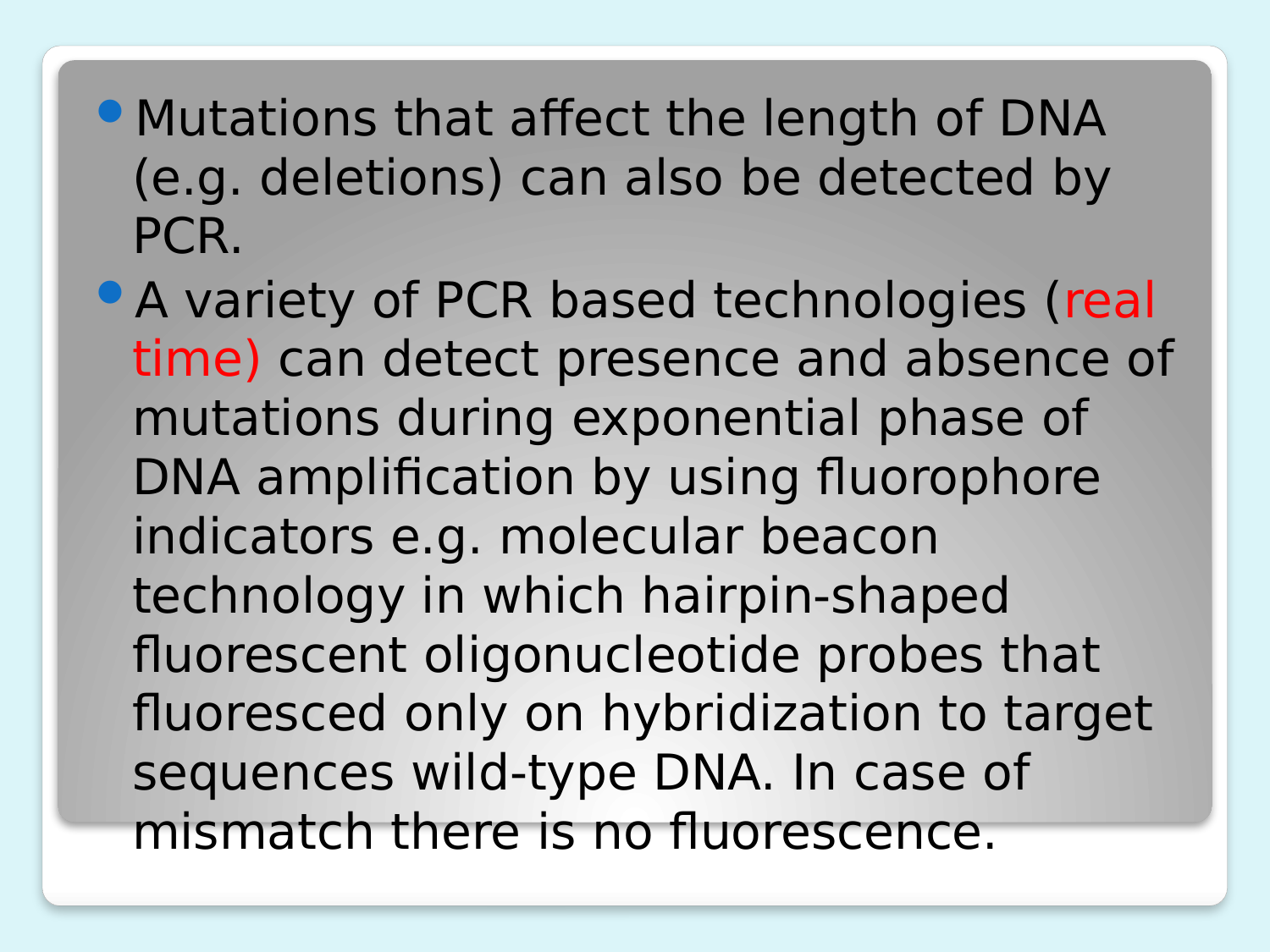

Mutations that affect the length of DNA (e.g. deletions) can also be detected by PCR.
A variety of PCR based technologies (real time) can detect presence and absence of mutations during exponential phase of DNA amplification by using fluorophore indicators e.g. molecular beacon technology in which hairpin-shaped fluorescent oligonucleotide probes that fluoresced only on hybridization to target sequences wild-type DNA. In case of mismatch there is no fluorescence.